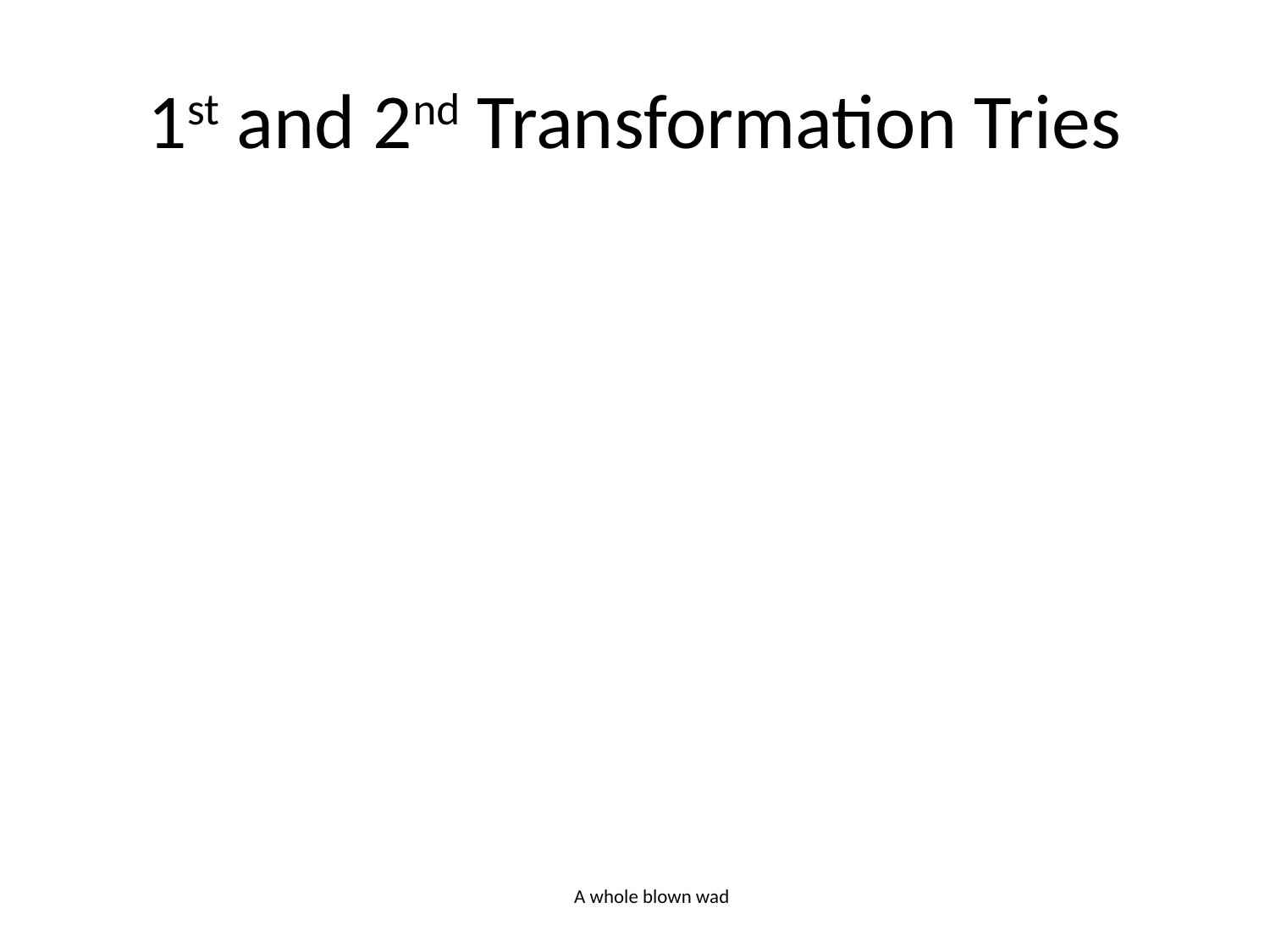

# 1st and 2nd Transformation Tries
A whole blown wad